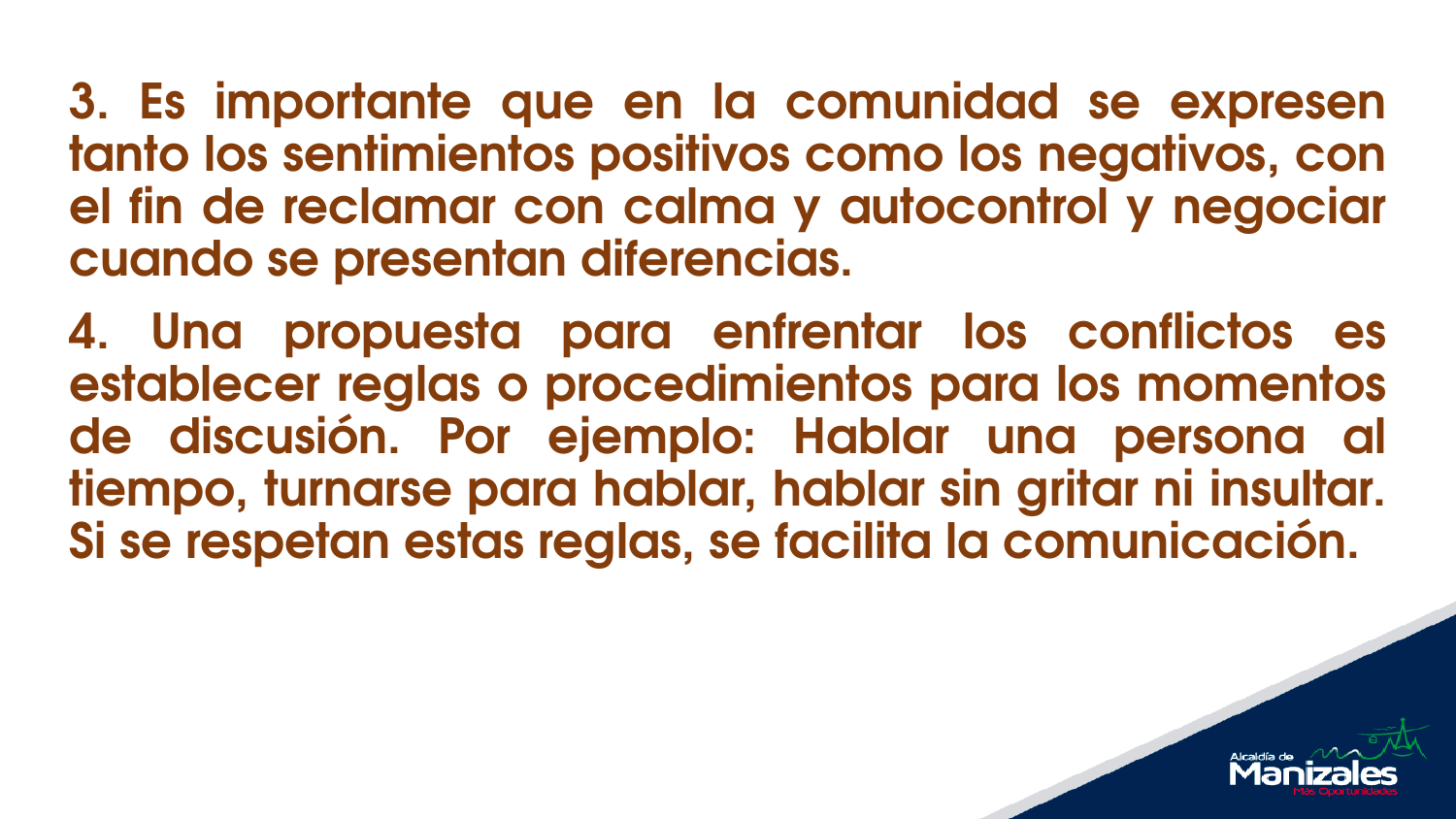

3. Es importante que en la comunidad se expresen tanto los sentimientos positivos como los negativos, con el fin de reclamar con calma y autocontrol y negociar cuando se presentan diferencias.
4. Una propuesta para enfrentar los conflictos es establecer reglas o procedimientos para los momentos de discusión. Por ejemplo: Hablar una persona al tiempo, turnarse para hablar, hablar sin gritar ni insultar. Si se respetan estas reglas, se facilita la comunicación.